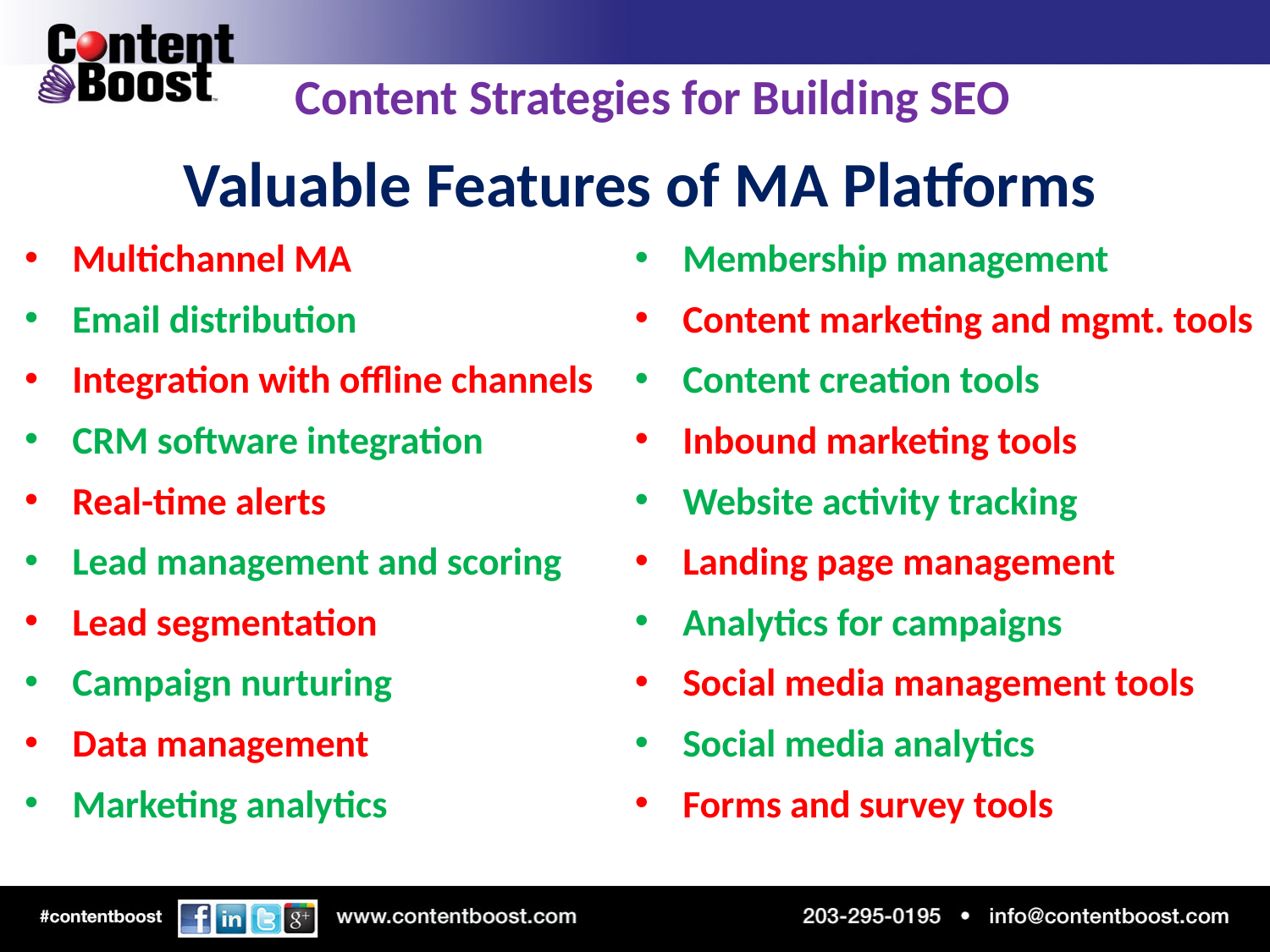

Content Strategies for Building SEO

Valuable Features of MA Platforms
Multichannel MA
Email distribution
Integration with offline channels
CRM software integration
Real-time alerts
Lead management and scoring
Lead segmentation
Campaign nurturing
Data management
Marketing analytics

Membership management
Content marketing and mgmt. tools
Content creation tools
Inbound marketing tools
Website activity tracking
Landing page management
Analytics for campaigns
Social media management tools
Social media analytics
Forms and survey tools